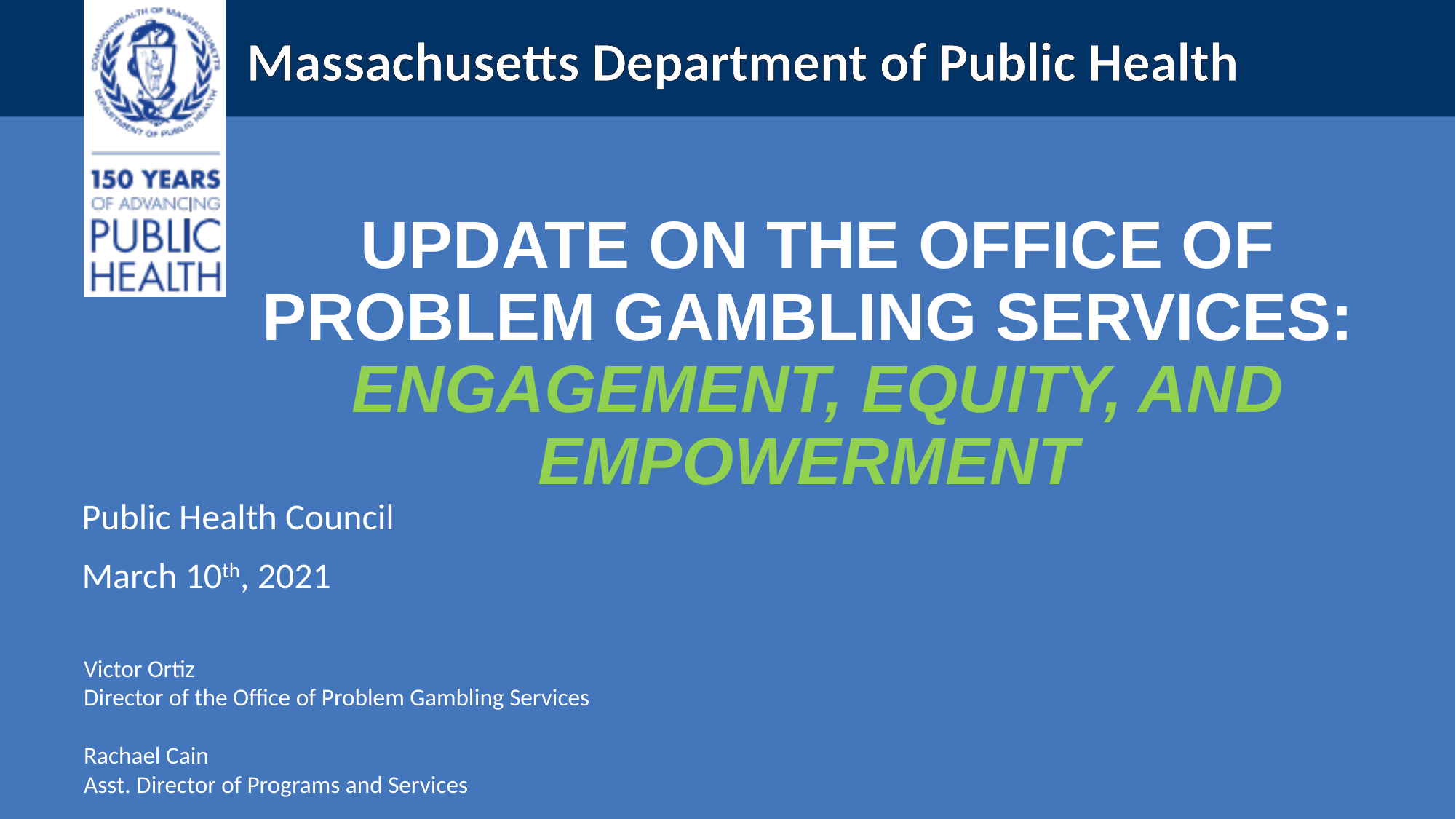

UPDATE ON THE Office of Problem Gambling Services:
Engagement, Equity, and Empowerment
Public Health Council
March 10th, 2021

Victor Ortiz
Director of the Office of Problem Gambling Services

Rachael Cain
Asst. Director of Programs and Services